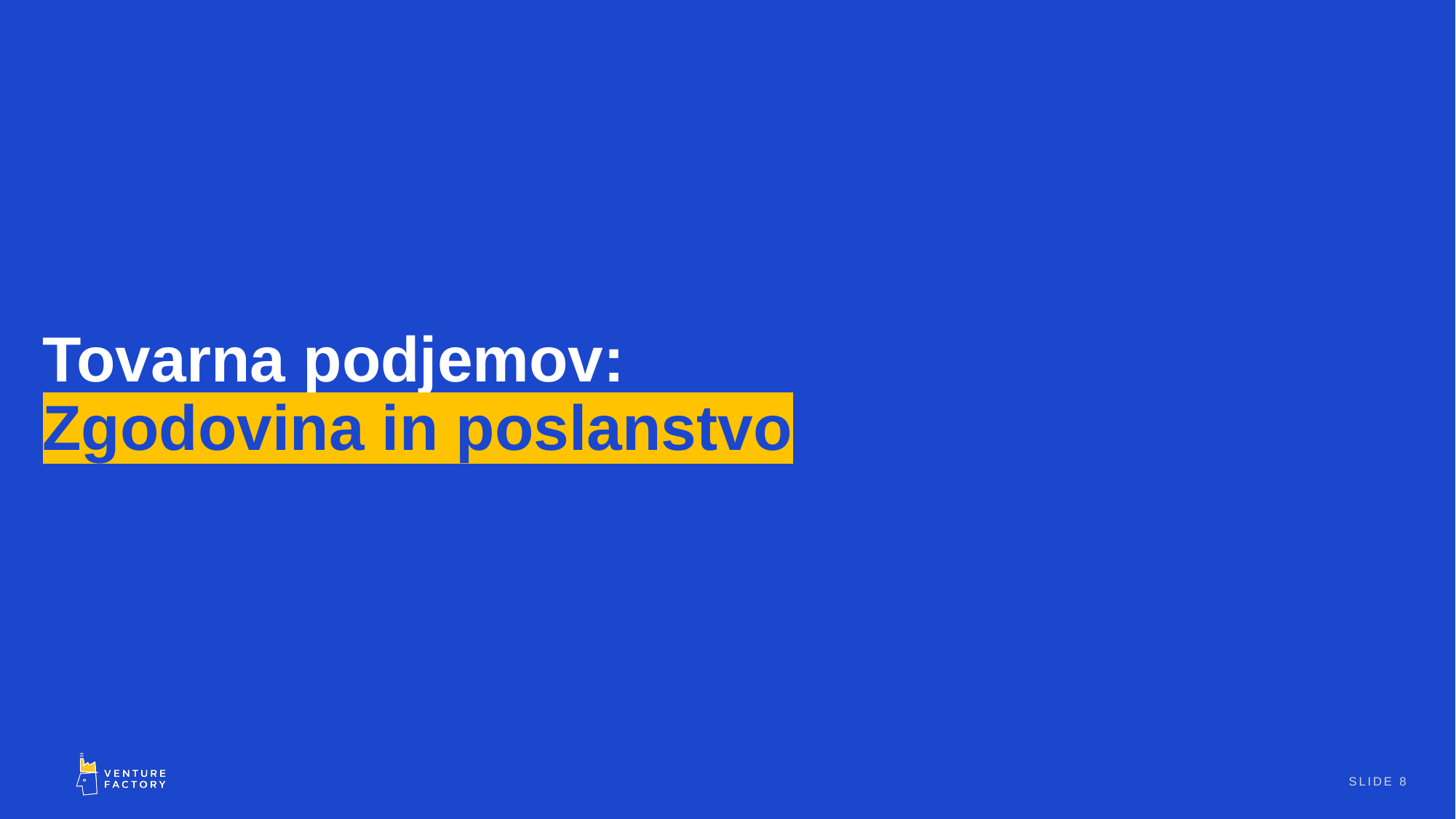

# Tovarna podjemov: Zgodovina in poslanstvo
SLIDE 8